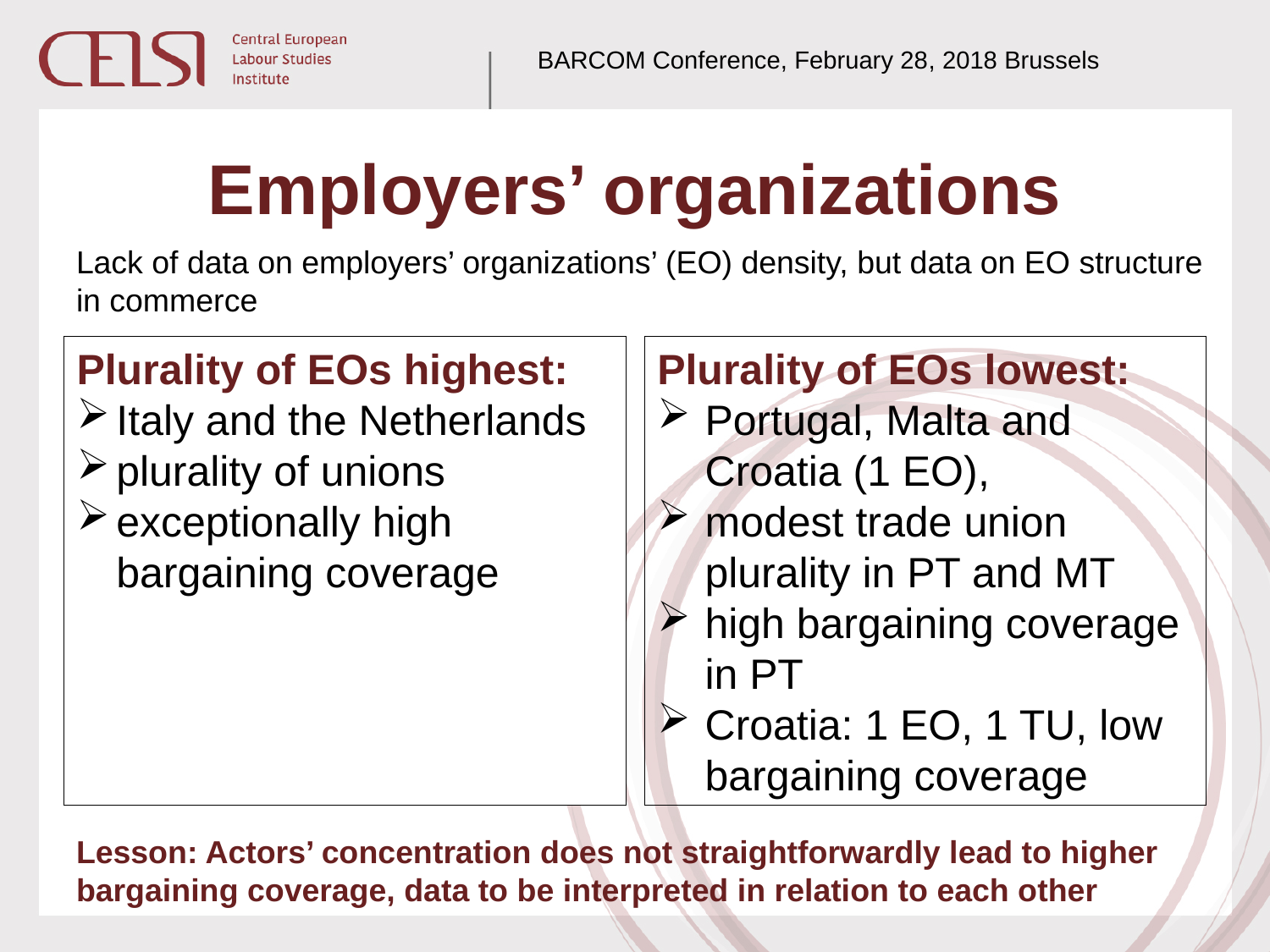

BARCOM Conference, February 28, 2018 Brussels
# Employers’ organizations
Lack of data on employers’ organizations’ (EO) density, but data on EO structure in commerce
Plurality of EOs highest:
Italy and the Netherlands
plurality of unions
exceptionally high bargaining coverage

Plurality of EOs lowest:
Portugal, Malta and Croatia (1 EO),
modest trade union plurality in PT and MT
high bargaining coverage in PT
Croatia: 1 EO, 1 TU, low bargaining coverage
Lesson: Actors’ concentration does not straightforwardly lead to higher bargaining coverage, data to be interpreted in relation to each other